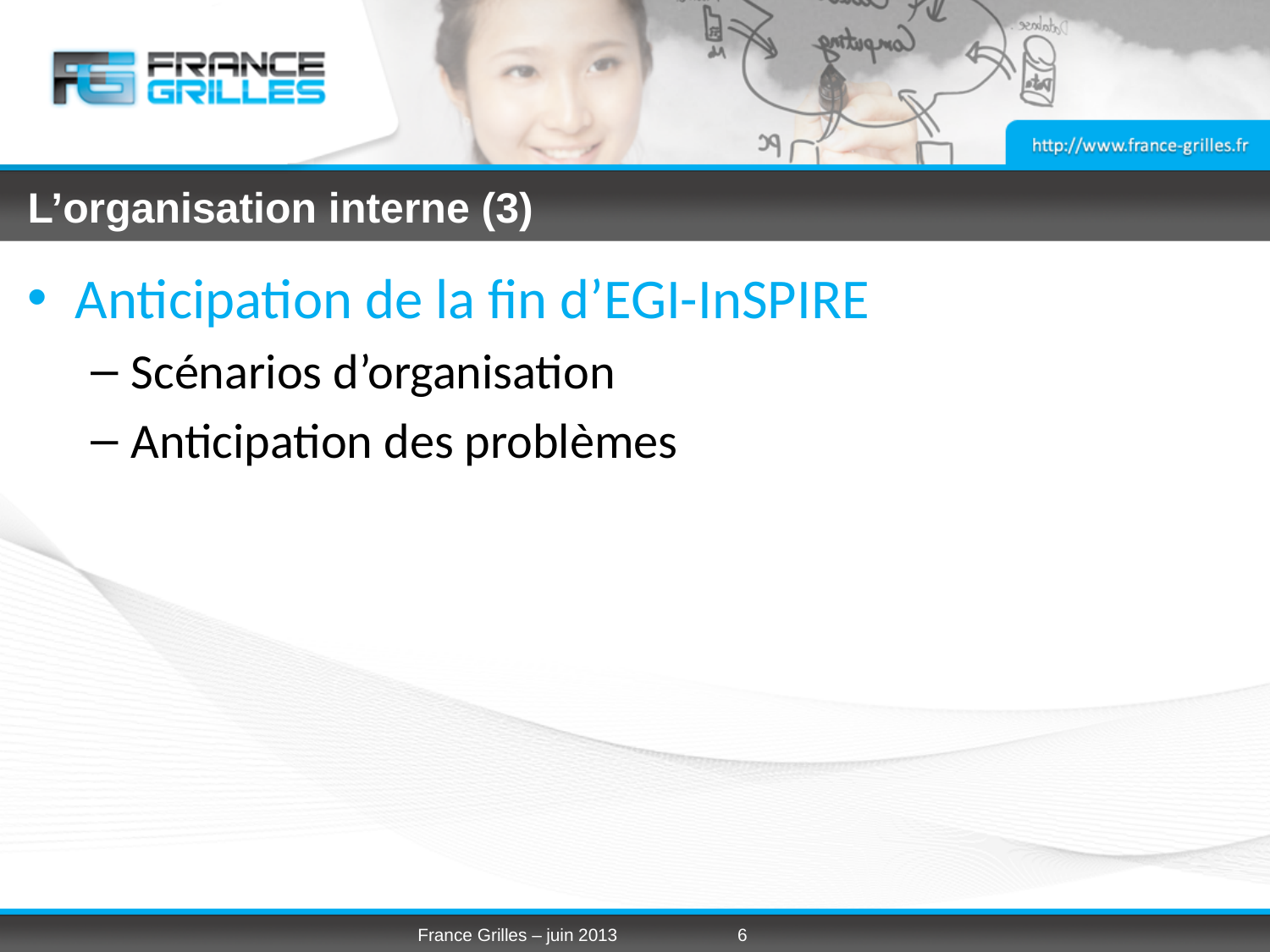

# L’organisation interne (3)
Anticipation de la fin d’EGI-InSPIRE
Scénarios d’organisation
Anticipation des problèmes
France Grilles – juin 2013
6